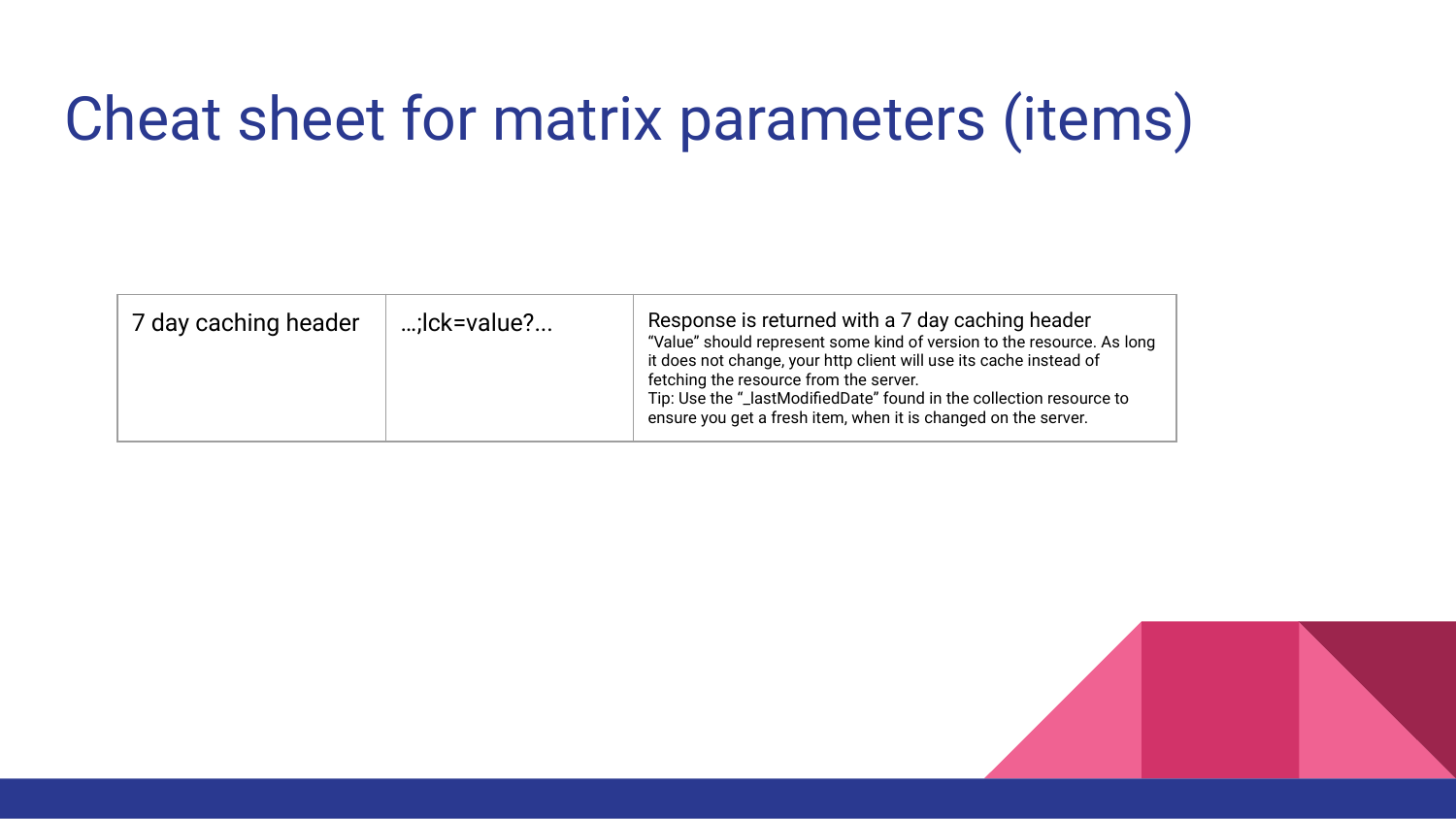

# Cheat sheet for matrix parameters (items)
| 7 day caching header | …;lck=value?... | Response is returned with a 7 day caching header “Value” should represent some kind of version to the resource. As long it does not change, your http client will use its cache instead of fetching the resource from the server. Tip: Use the “\_lastModifiedDate” found in the collection resource to ensure you get a fresh item, when it is changed on the server. |
| --- | --- | --- |